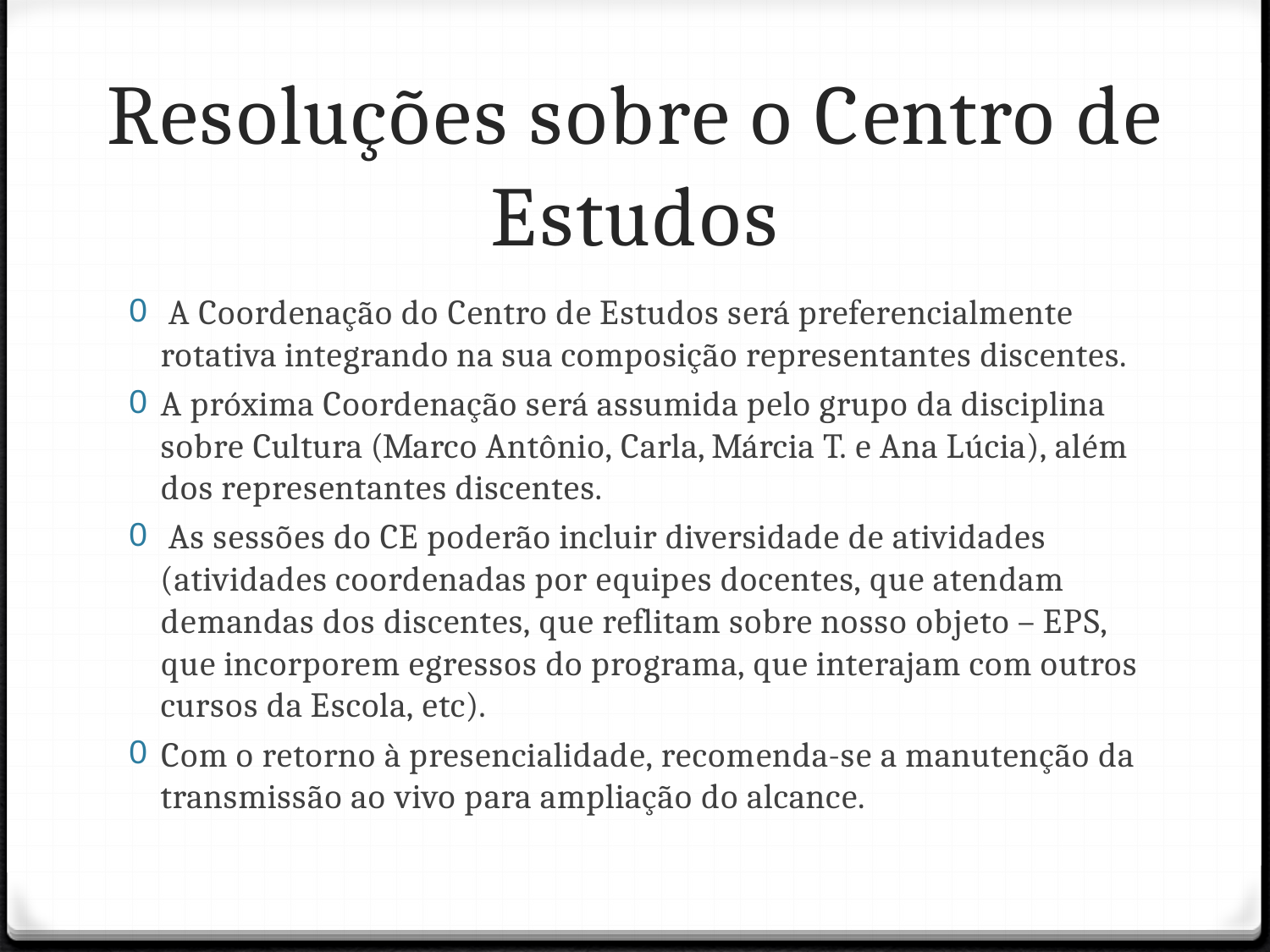

# Resoluções sobre o Centro de Estudos
 A Coordenação do Centro de Estudos será preferencialmente rotativa integrando na sua composição representantes discentes.
A próxima Coordenação será assumida pelo grupo da disciplina sobre Cultura (Marco Antônio, Carla, Márcia T. e Ana Lúcia), além dos representantes discentes.
 As sessões do CE poderão incluir diversidade de atividades (atividades coordenadas por equipes docentes, que atendam demandas dos discentes, que reflitam sobre nosso objeto – EPS, que incorporem egressos do programa, que interajam com outros cursos da Escola, etc).
Com o retorno à presencialidade, recomenda-se a manutenção da transmissão ao vivo para ampliação do alcance.